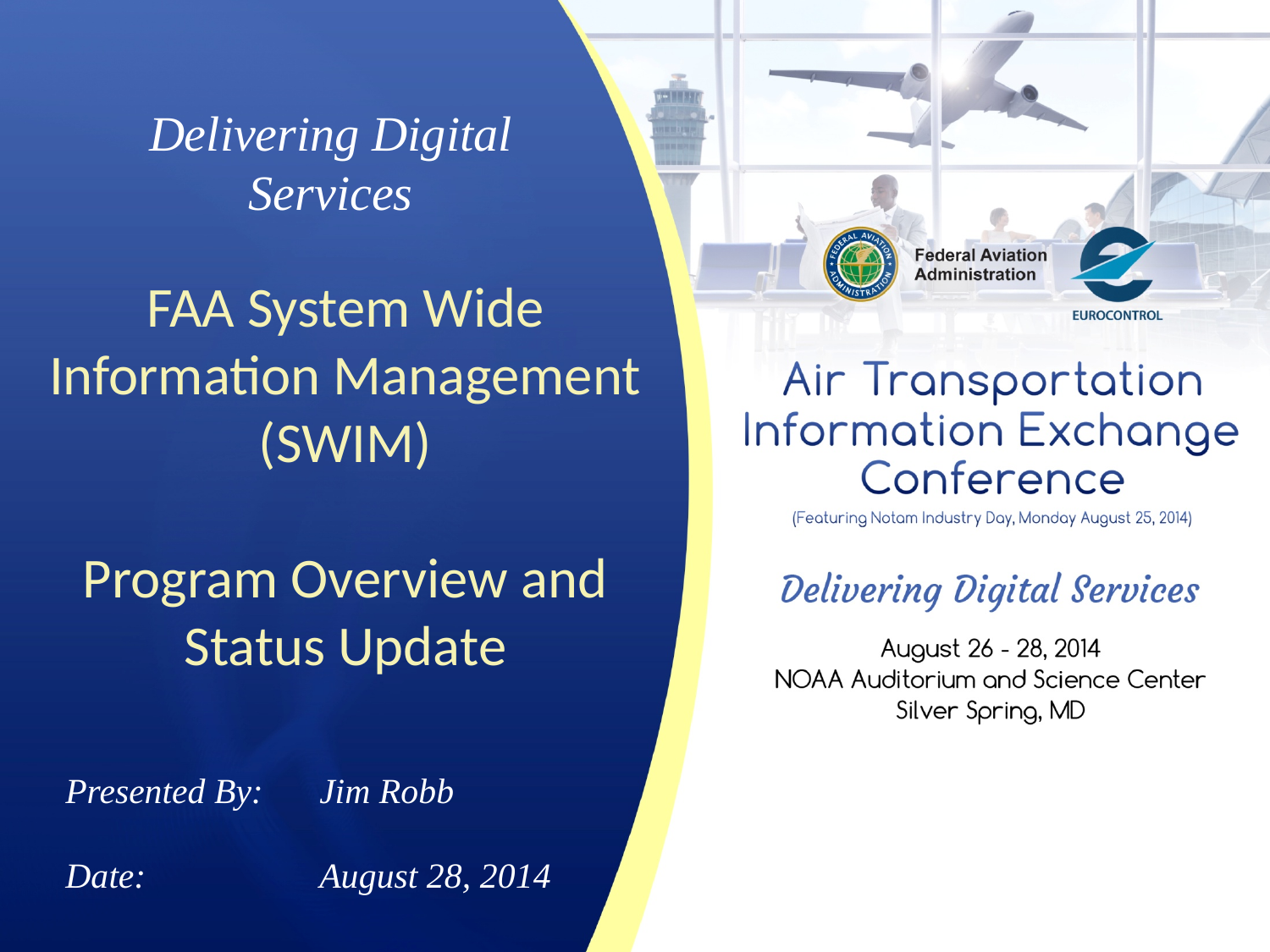

Delivering Digital
Services
FAA System Wide Information Management (SWIM)

Program Overview and Status Update
Presented By: 	Jim Robb

Date:		August 28, 2014